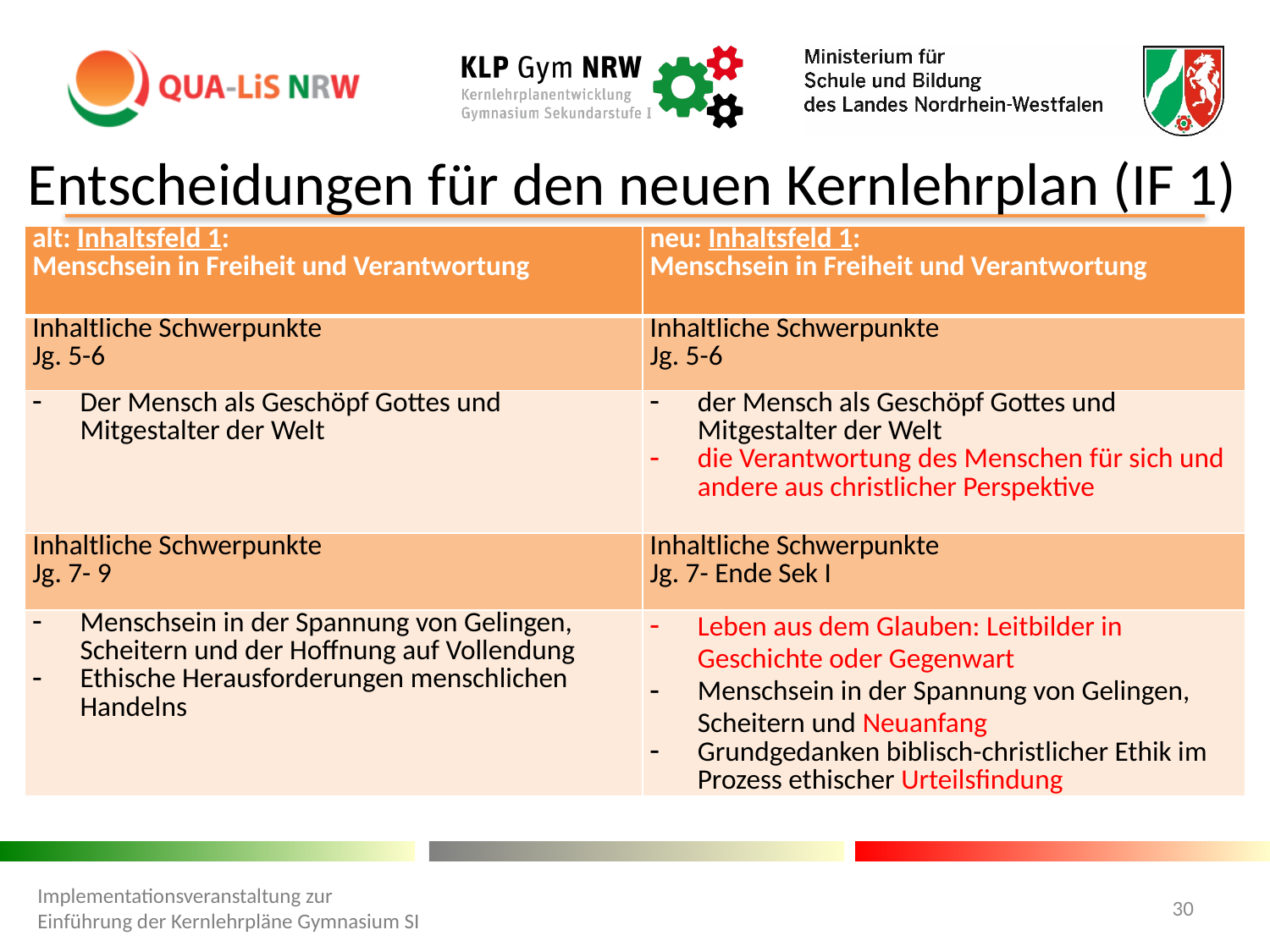

# Entscheidungen für den neuen Kernlehrplan (IF 1)
| alt: Inhaltsfeld 1: Menschsein in Freiheit und Verantwortung | neu: Inhaltsfeld 1: Menschsein in Freiheit und Verantwortung |
| --- | --- |
| Inhaltliche Schwerpunkte Jg. 5-6 | Inhaltliche Schwerpunkte Jg. 5-6 |
| Der Mensch als Geschöpf Gottes und Mitgestalter der Welt | der Mensch als Geschöpf Gottes und Mitgestalter der Welt die Verantwortung des Menschen für sich und andere aus christlicher Perspektive |
| Inhaltliche Schwerpunkte Jg. 7- 9 | Inhaltliche Schwerpunkte Jg. 7- Ende Sek I |
| Menschsein in der Spannung von Gelingen, Scheitern und der Hoffnung auf Vollendung Ethische Herausforderungen menschlichen Handelns | Leben aus dem Glauben: Leitbilder in Geschichte oder Gegenwart Menschsein in der Spannung von Gelingen, Scheitern und Neuanfang Grundgedanken biblisch-christlicher Ethik im Prozess ethischer Urteilsfindung |
Implementationsveranstaltung zur Einführung der Kernlehrpläne Gymnasium SI
30